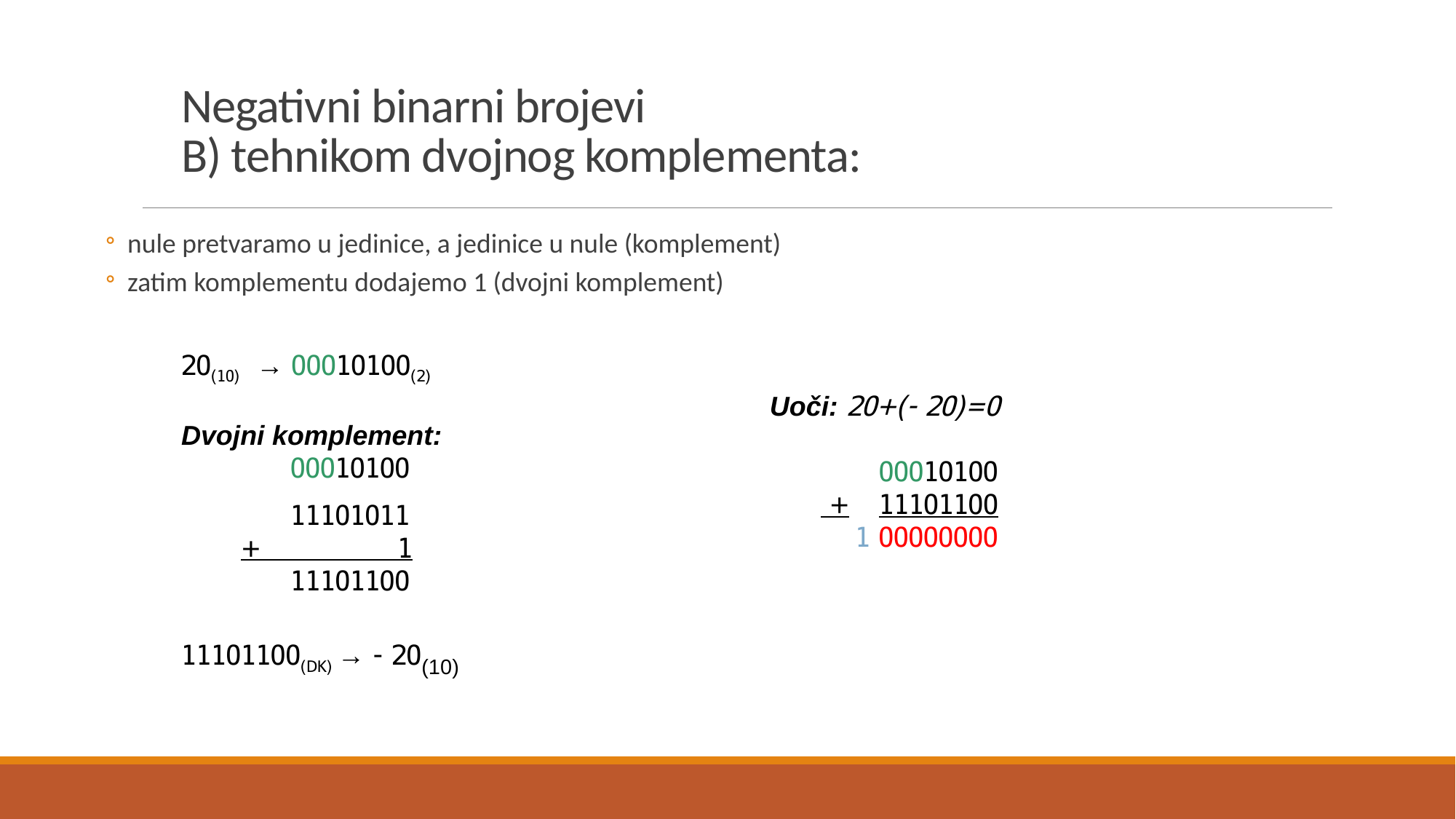

# Negativni binarni brojevi B) tehnikom dvojnog komplementa:
nule pretvaramo u jedinice, a jedinice u nule (komplement)
zatim komplementu dodajemo 1 (dvojni komplement)
20(10)  → 00010100(2)

Dvojni komplement:
00010100

11101011
       +                1
	11101100

11101100(DK) → - 20(10)

Uoči: 20+(- 20)=0

	00010100
       +	11101100
          1 00000000